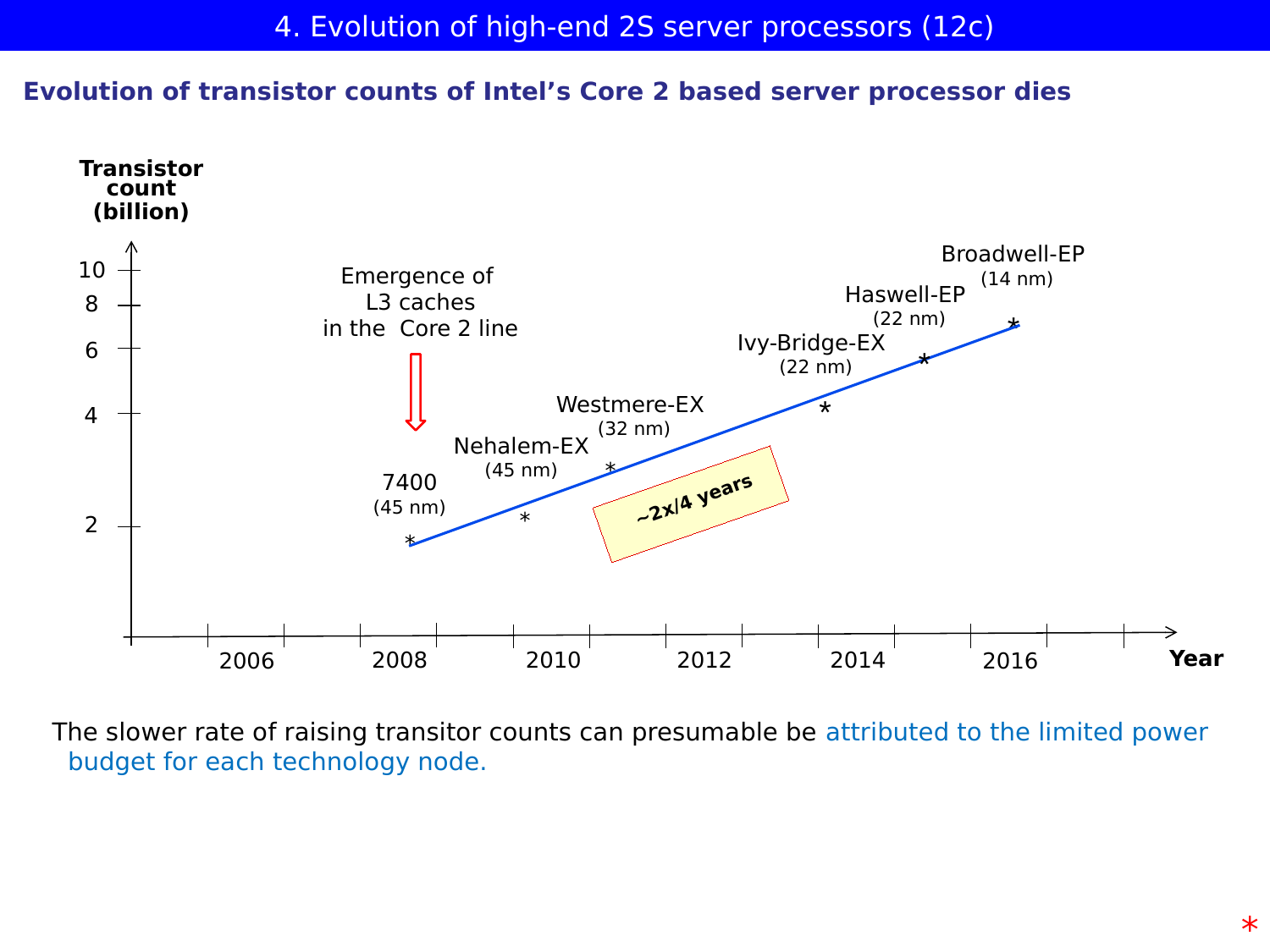

# 4. Evolution of high-end 2S server processors (12c)
Evolution of transistor counts of Intel’s Core 2 based server processor dies
Transistor
count
(billion)

Broadwell-EP
(14 nm)
10
Emergence of
 L3 caches
 in the  Core 2 line
Haswell-EP
(22 nm)
8
*
Ivy-Bridge-EX
(22 nm)
6
*

Westmere-EX
(32 nm)
*
4
Nehalem-EX
(45 nm)
*
7400
(45 nm)

~2x/4 years
2
*
*
Year
2008
2010
2012
2014
2006
2016
The slower rate of raising transitor counts can presumable be attributed to the limited power
  budget for each technology node.
*